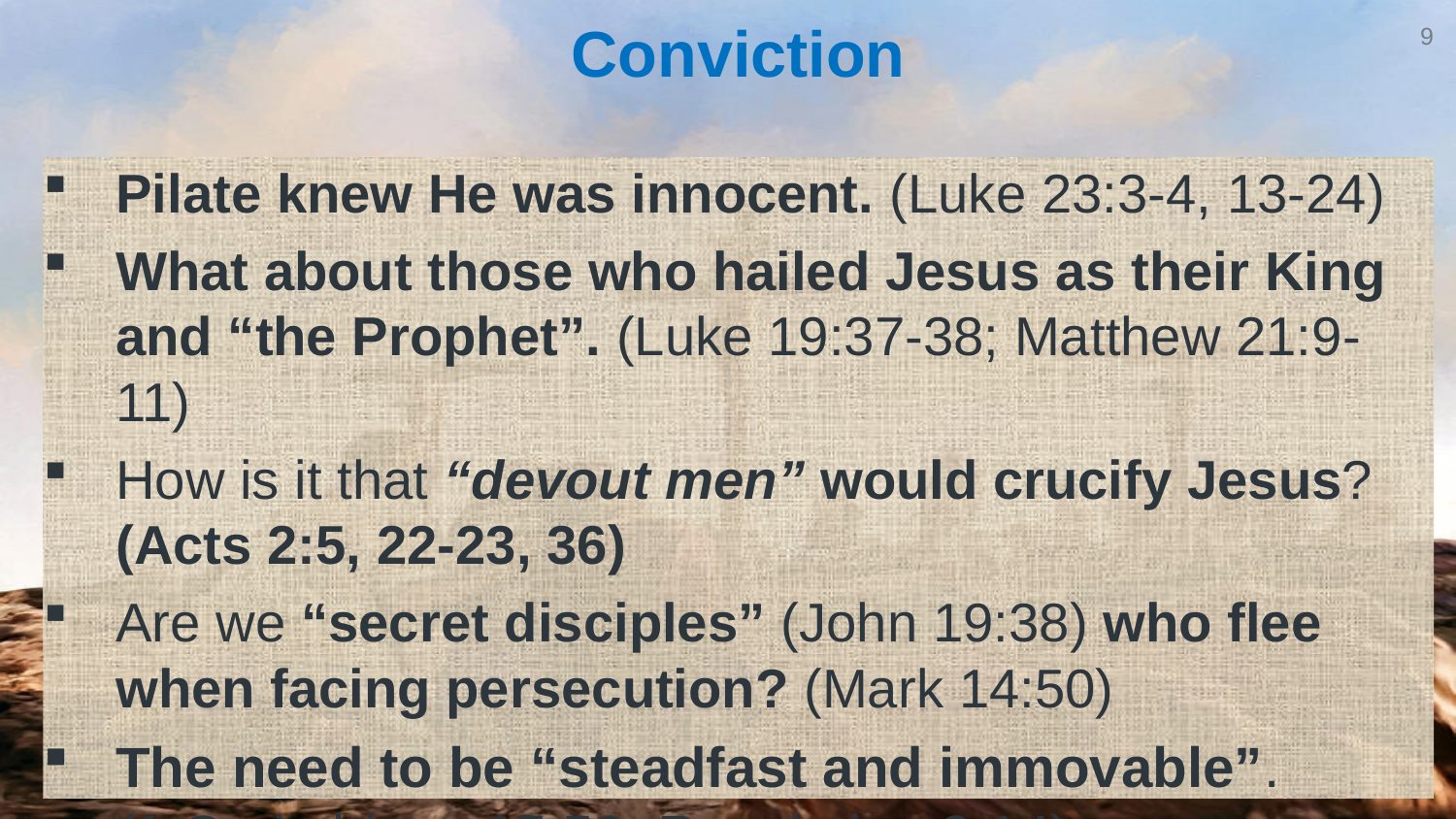

# Jesus Crucified Because Of A Lack Of Conviction
9
Pilate knew He was innocent. (Luke 23:3-4, 13-24)
What about those who hailed Jesus as their King and “the Prophet”. (Luke 19:37-38; Matthew 21:9-11)
How is it that “devout men” would crucify Jesus? (Acts 2:5, 22-23, 36)
Are we “secret disciples” (John 19:38) who flee when facing persecution? (Mark 14:50)
The need to be “steadfast and immovable”.
(1 Corinthians 15:58; Revelation 2:14)